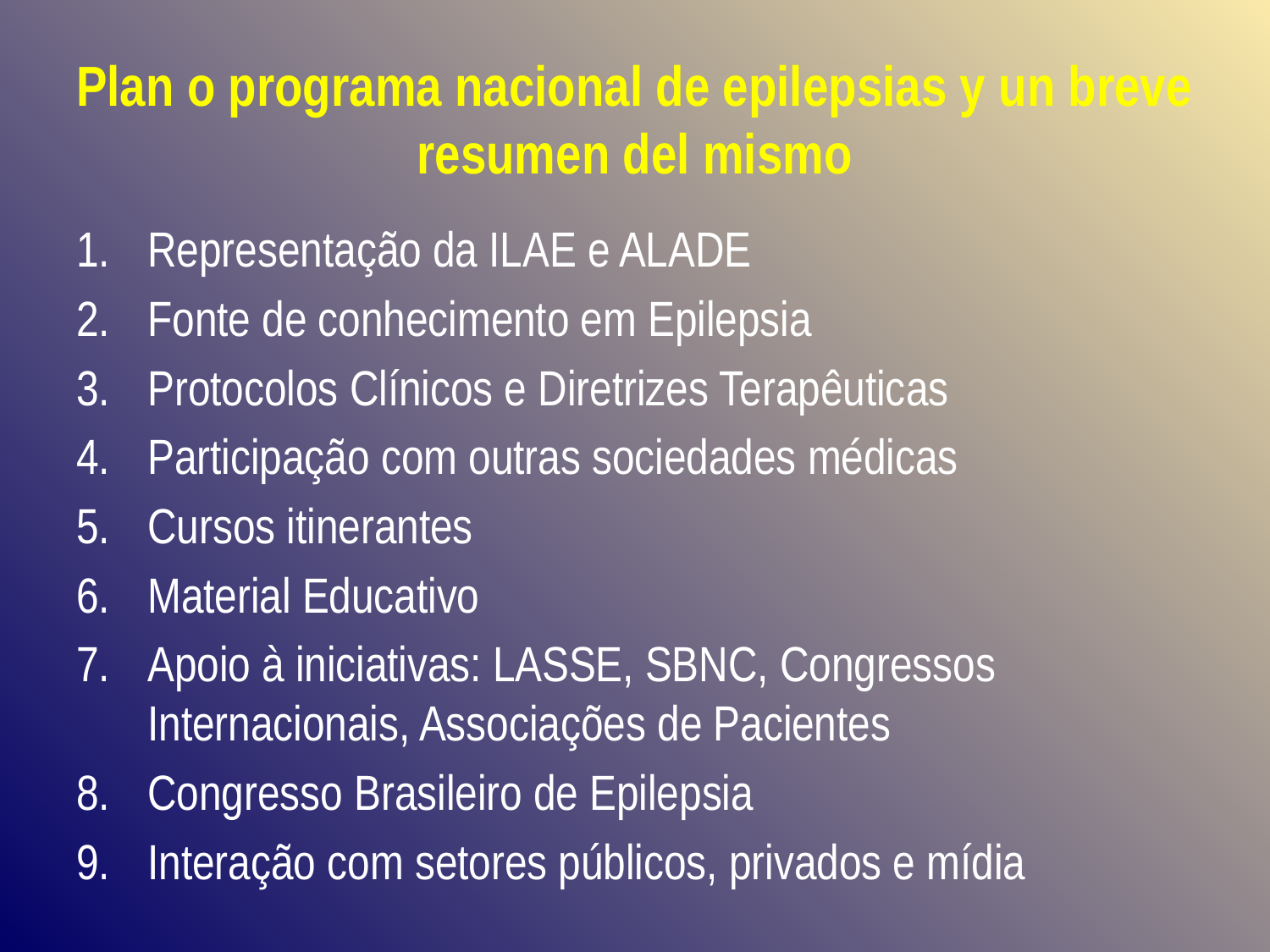

# Plan o programa nacional de epilepsias y un breve resumen del mismo
Representação da ILAE e ALADE
Fonte de conhecimento em Epilepsia
Protocolos Clínicos e Diretrizes Terapêuticas
Participação com outras sociedades médicas
Cursos itinerantes
Material Educativo
Apoio à iniciativas: LASSE, SBNC, Congressos Internacionais, Associações de Pacientes
Congresso Brasileiro de Epilepsia
Interação com setores públicos, privados e mídia